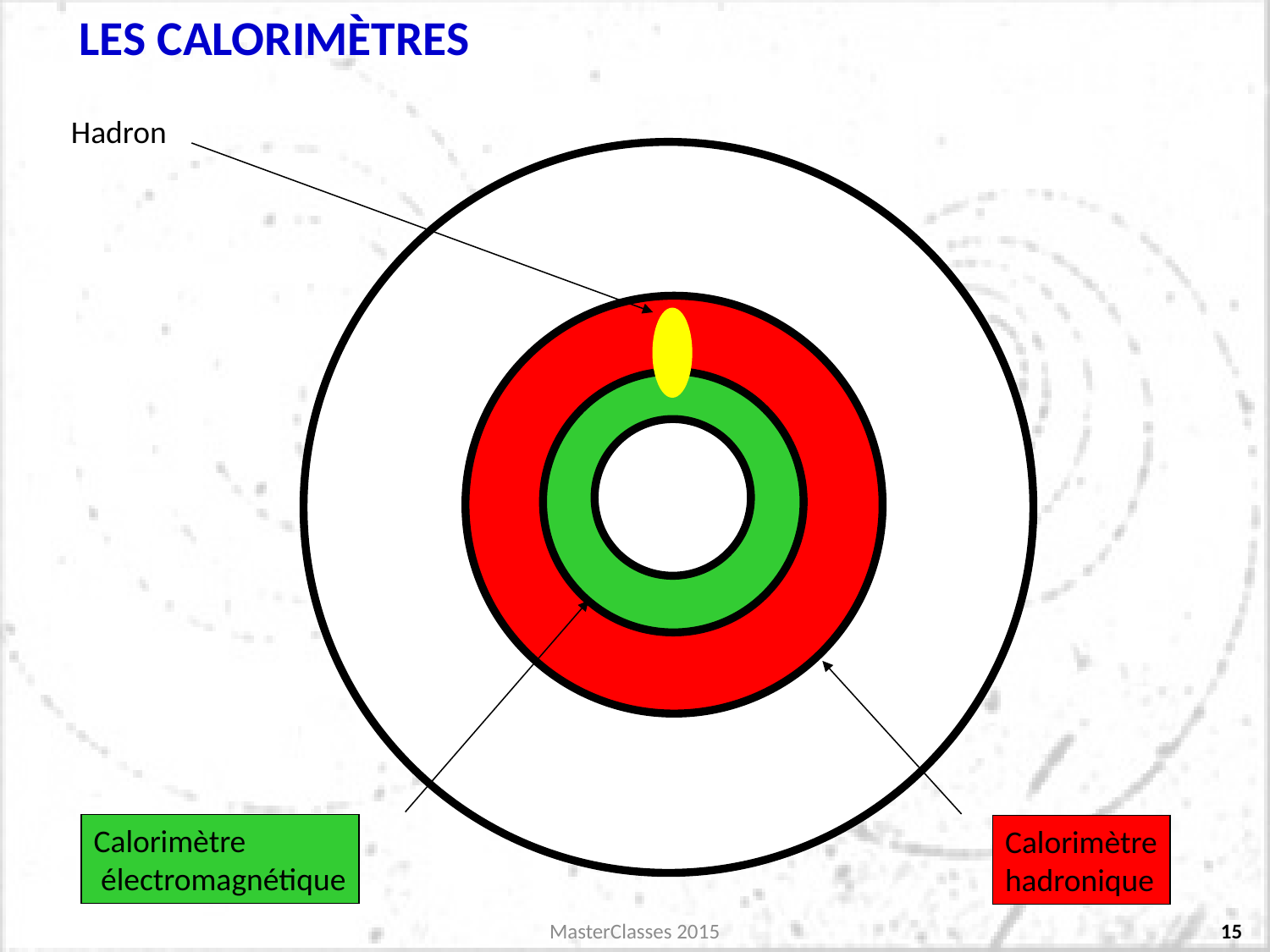

# Les calorimètres
Hadron

Calorimètre
 électromagnétique
Calorimètre
hadronique
MasterClasses 2015
15